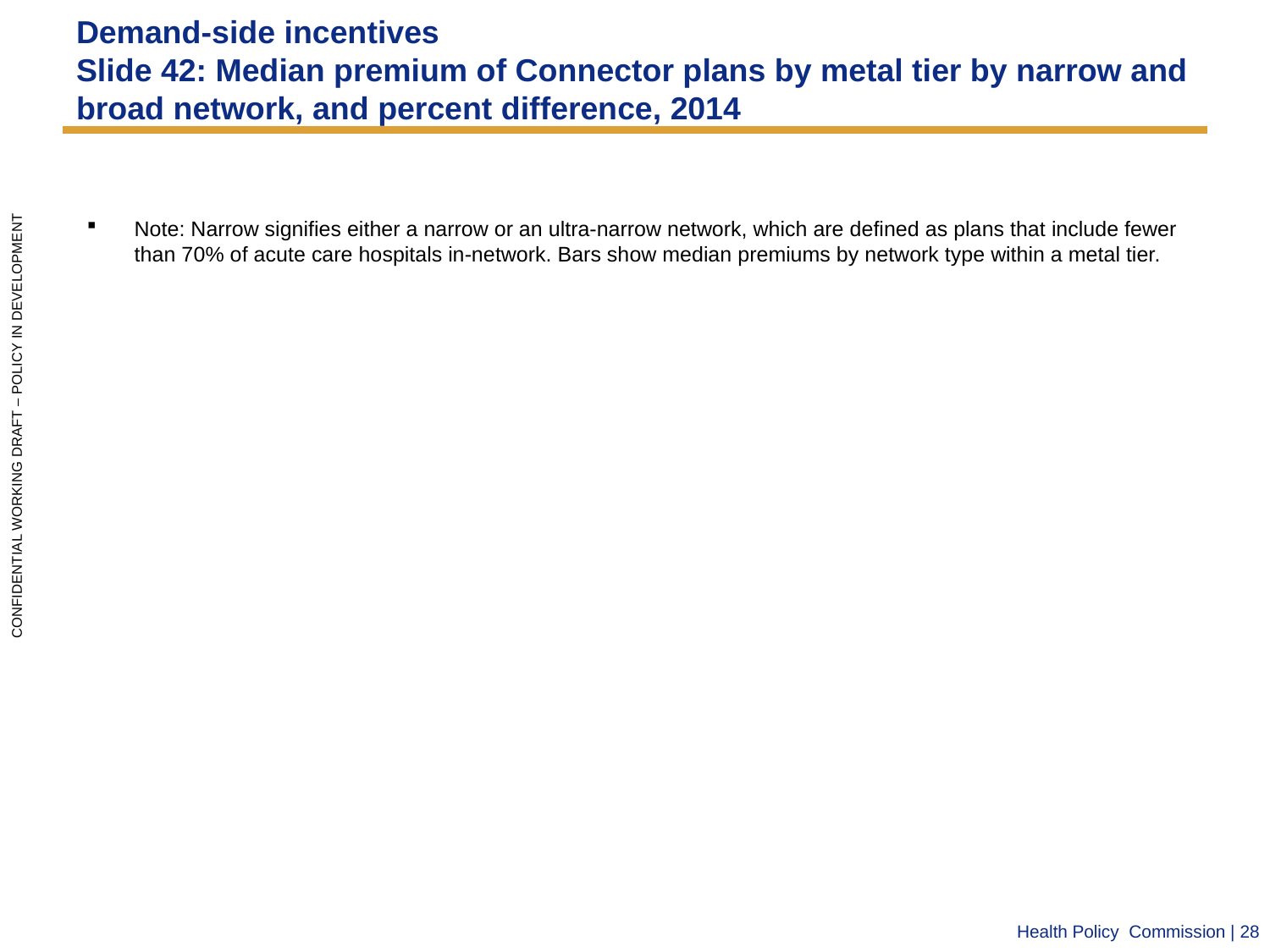

# Demand-side incentives Slide 42: Median premium of Connector plans by metal tier by narrow and broad network, and percent difference, 2014
Note: Narrow signifies either a narrow or an ultra-narrow network, which are defined as plans that include fewer than 70% of acute care hospitals in-network. Bars show median premiums by network type within a metal tier.